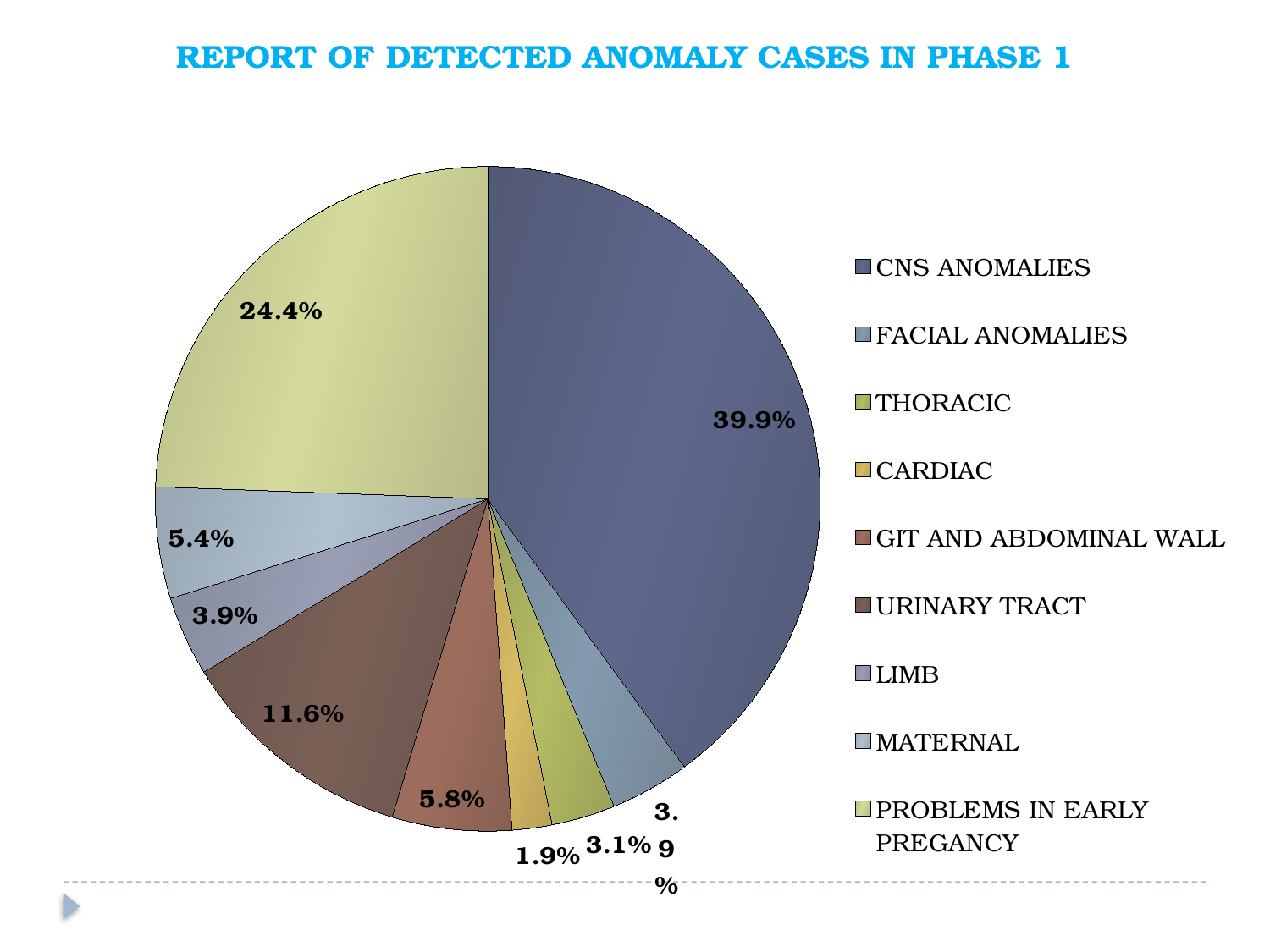

REPORT OF DETECTED ANOMALY CASES IN PHASE 1

### Chart

| Category |  |
|---|---|
| CNS ANOMALIES | 0.39922480620155115 |
| FACIAL ANOMALIES | 0.03875968992248062 |
| THORACIC | 0.031007751937984492 |
| CARDIAC | 0.01937984496124031 |
| GIT AND ABDOMINAL WALL | 0.05813953488372101 |
| URINARY TRACT | 0.11627906976744194 |
| LIMB | 0.03875968992248062 |
| MATERNAL | 0.054263565891472874 |
| PROBLEMS IN EARLY PREGANCY | 0.24418604651162812 |